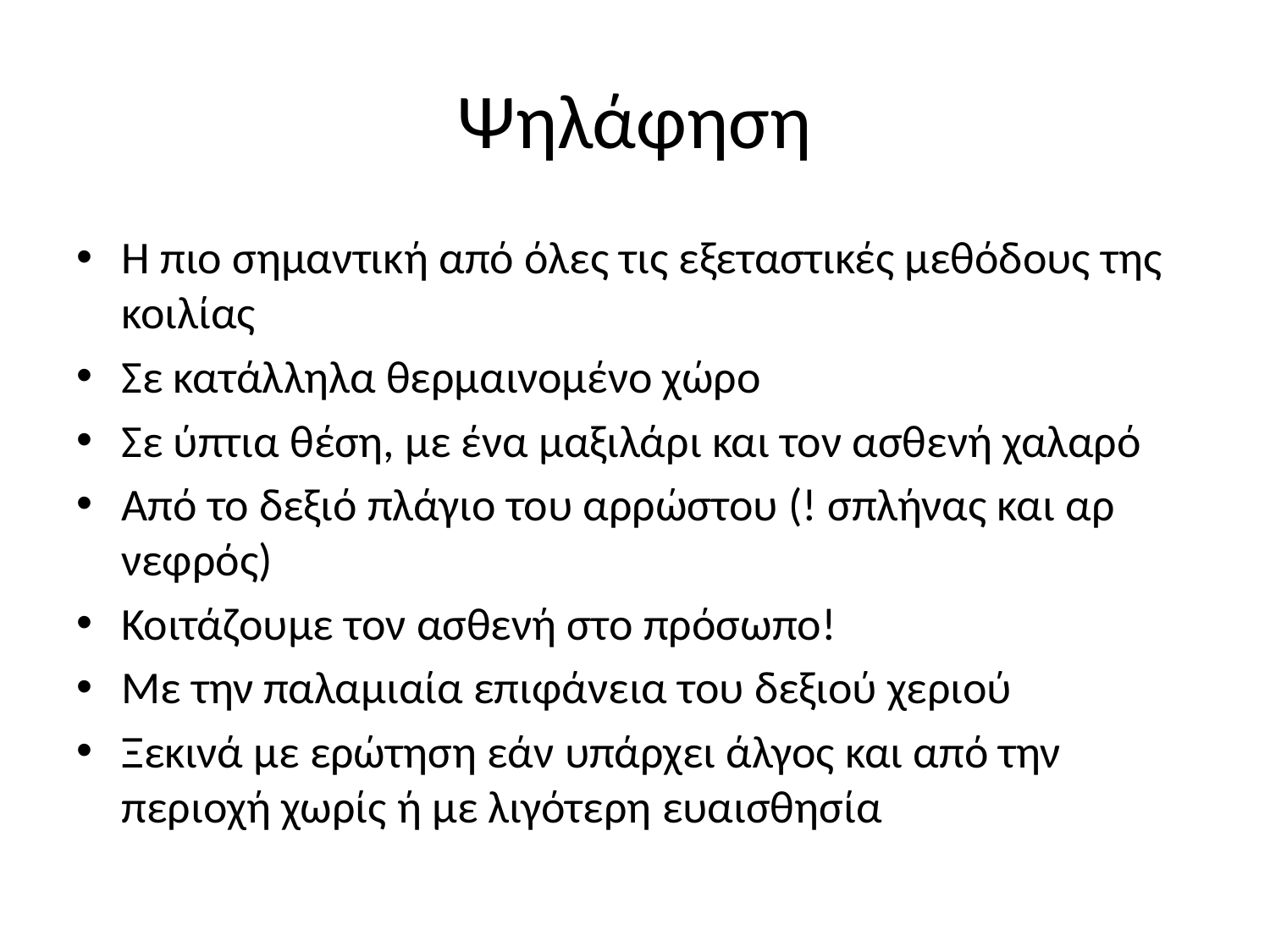

# Ψηλάφηση
Η πιο σημαντική από όλες τις εξεταστικές μεθόδους της κοιλίας
Σε κατάλληλα θερμαινομένο χώρο
Σε ύπτια θέση, με ένα μαξιλάρι και τον ασθενή χαλαρό
Από το δεξιό πλάγιο του αρρώστου (! σπλήνας και αρ νεφρός)
Κοιτάζουμε τον ασθενή στο πρόσωπο!
Με την παλαμιαία επιφάνεια του δεξιού χεριού
Ξεκινά με ερώτηση εάν υπάρχει άλγος και από την περιοχή χωρίς ή με λιγότερη ευαισθησία